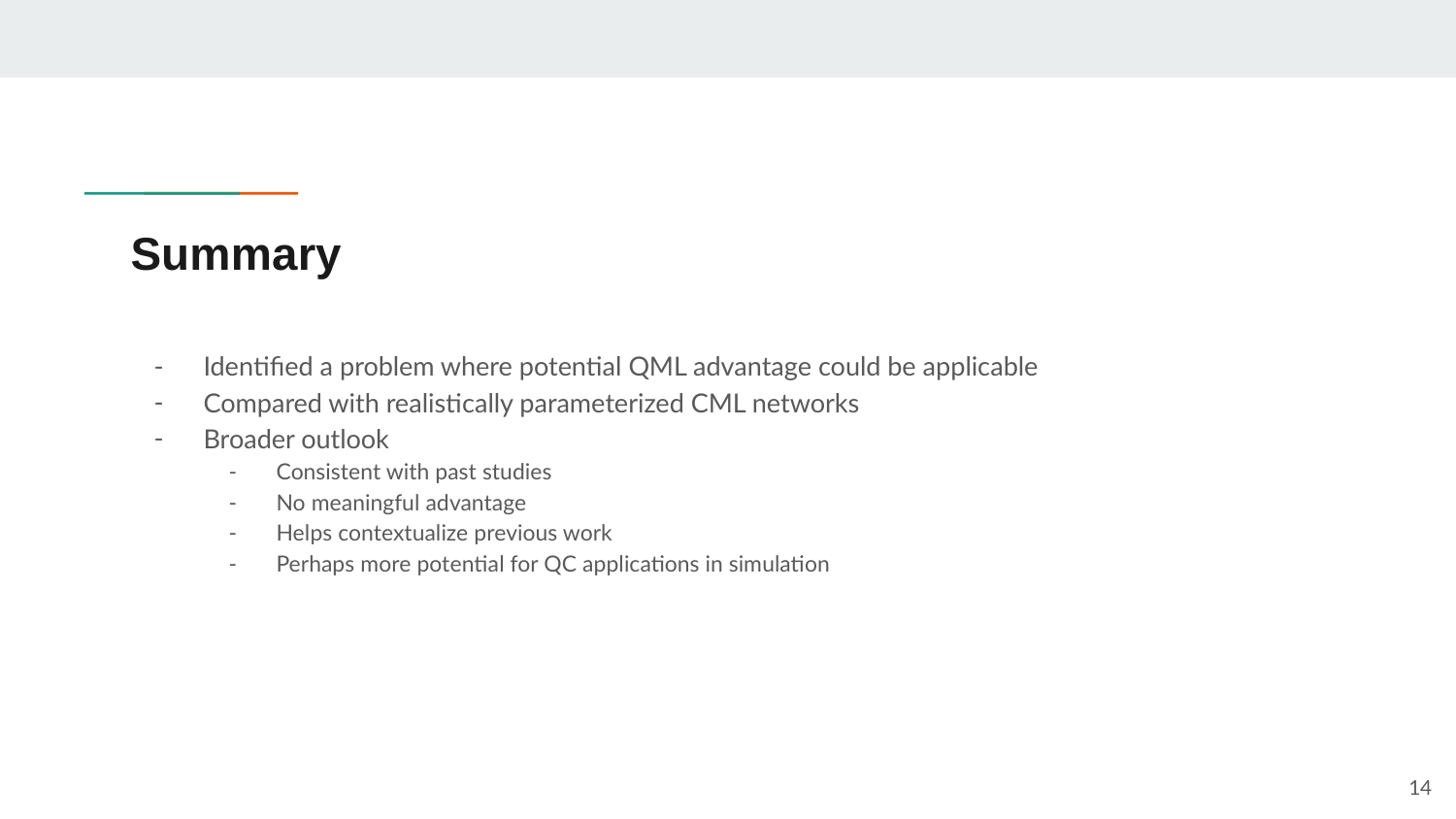

# Summary
Identified a problem where potential QML advantage could be applicable
Compared with realistically parameterized CML networks
Broader outlook
Consistent with past studies
No meaningful advantage
Helps contextualize previous work
Perhaps more potential for QC applications in simulation
14